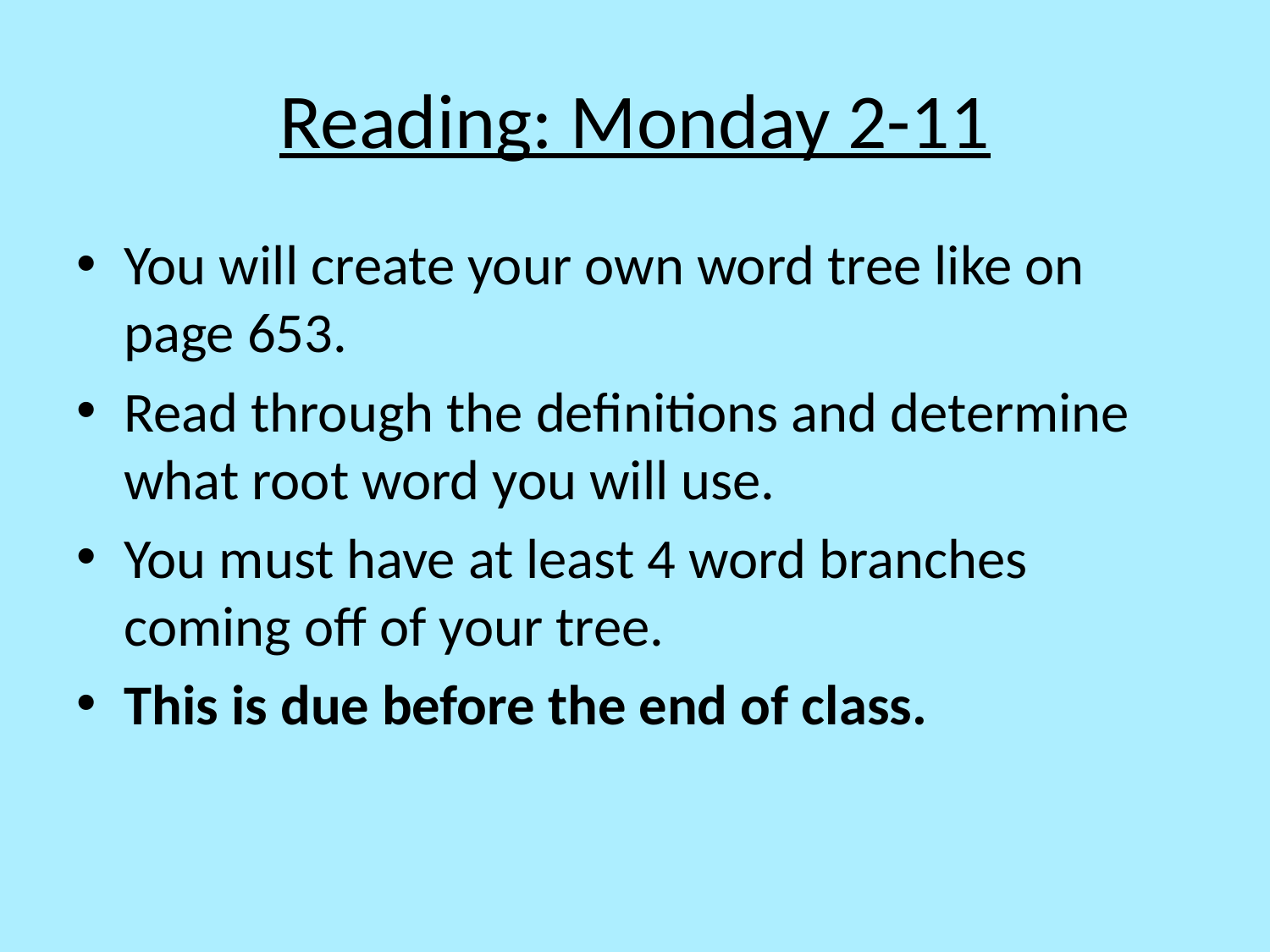

# Reading: Monday 2-11
You will create your own word tree like on page 653.
Read through the definitions and determine what root word you will use.
You must have at least 4 word branches coming off of your tree.
This is due before the end of class.